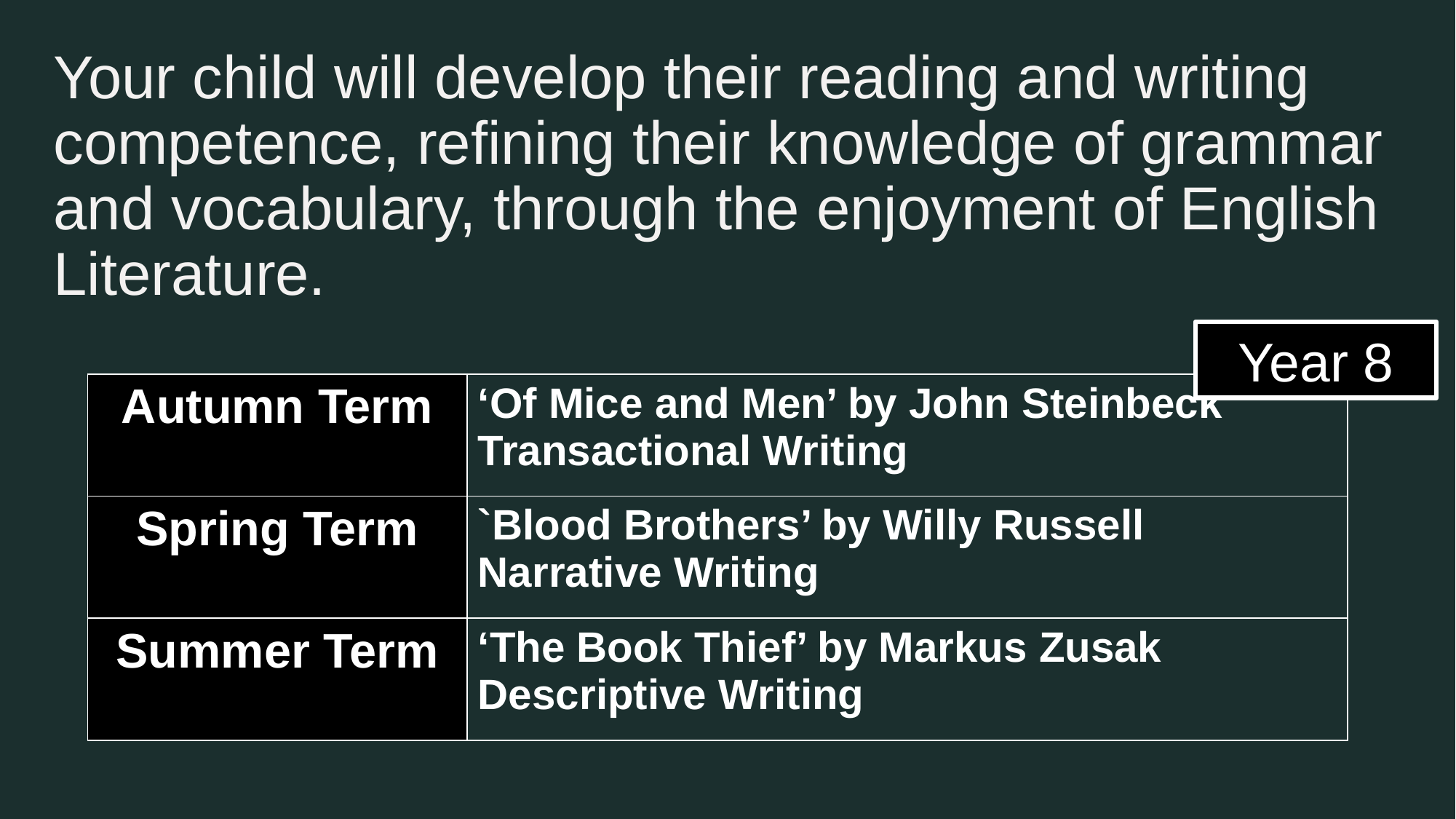

# Your child will develop their reading and writing competence, refining their knowledge of grammar and vocabulary, through the enjoyment of English Literature.
Year 8
| Autumn Term | ‘Of Mice and Men’ by John Steinbeck Transactional Writing |
| --- | --- |
| Spring Term | `Blood Brothers’ by Willy Russell Narrative Writing |
| Summer Term | ‘The Book Thief’ by Markus Zusak Descriptive Writing |